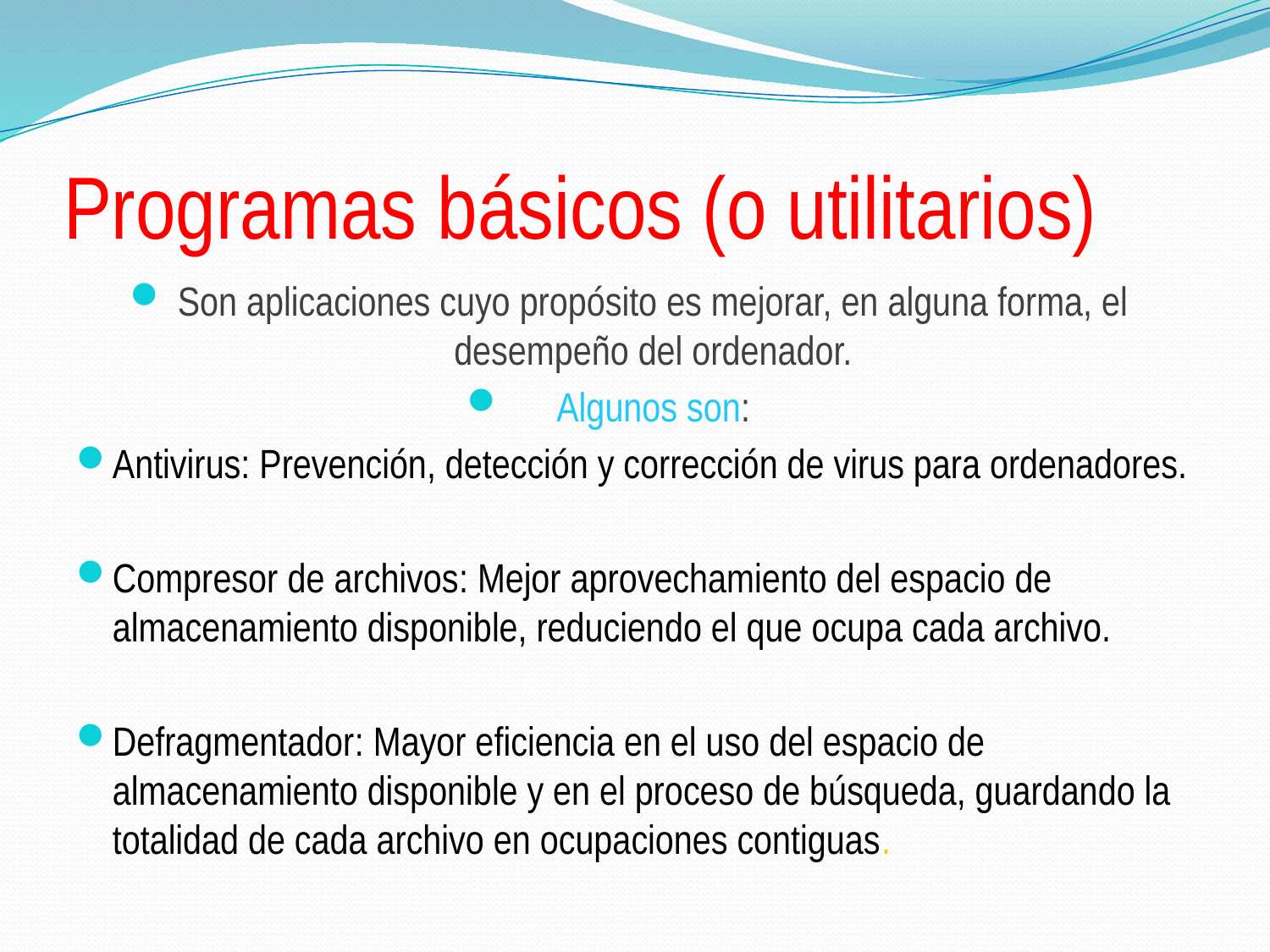

# Programas básicos (o utilitarios)
Son aplicaciones cuyo propósito es mejorar, en alguna forma, el desempeño del ordenador.
Algunos son:
Antivirus: Prevención, detección y corrección de virus para ordenadores.

Compresor de archivos: Mejor aprovechamiento del espacio de almacenamiento disponible, reduciendo el que ocupa cada archivo.

Defragmentador: Mayor eficiencia en el uso del espacio de almacenamiento disponible y en el proceso de búsqueda, guardando la totalidad de cada archivo en ocupaciones contiguas.